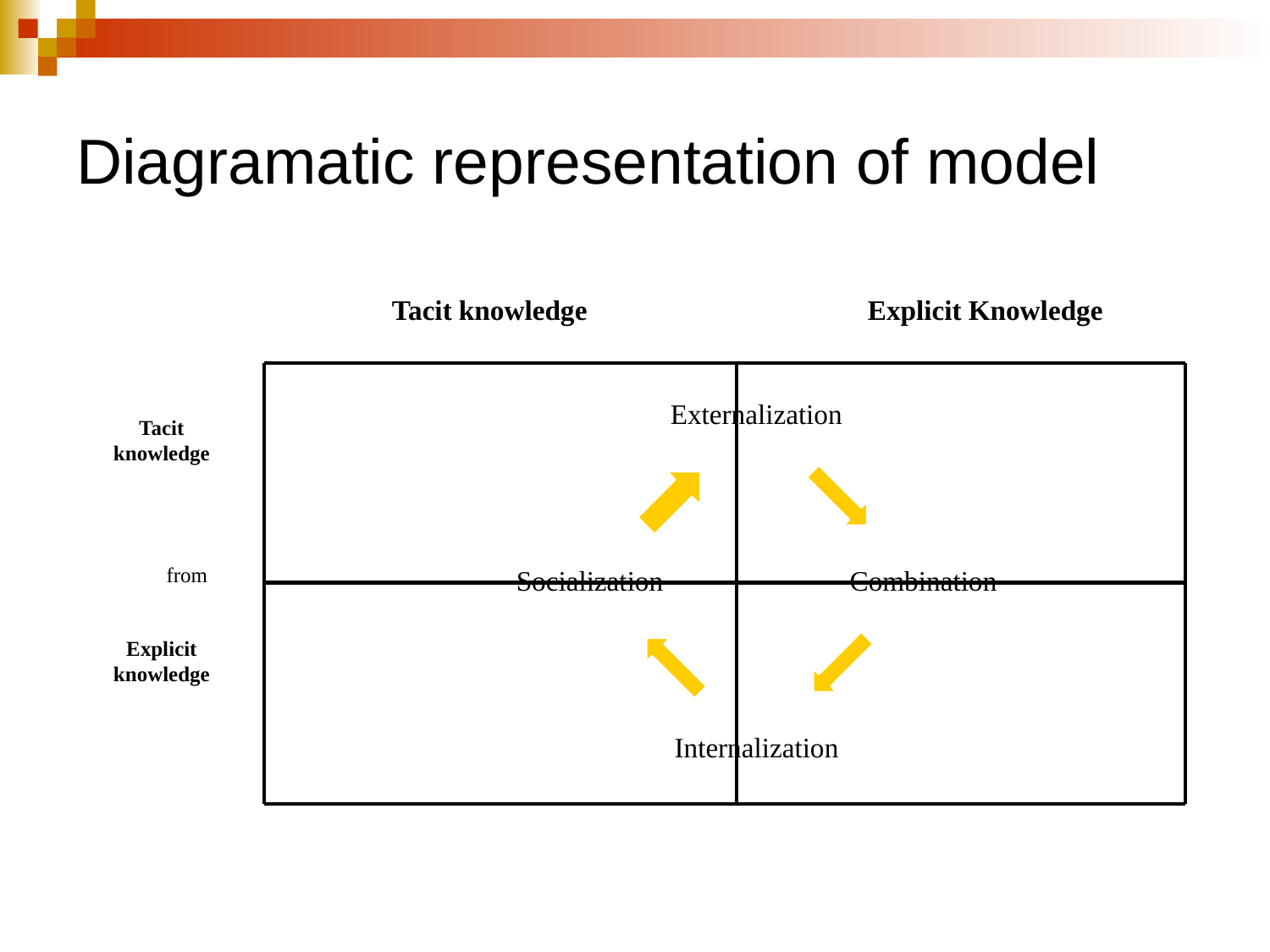

# Diagramatic representation of model

Tacit knowledge
Explicit Knowledge

Tacit
knowledge
from
Explicit
knowledge
Externalization
Combination
Internalization
Socialization